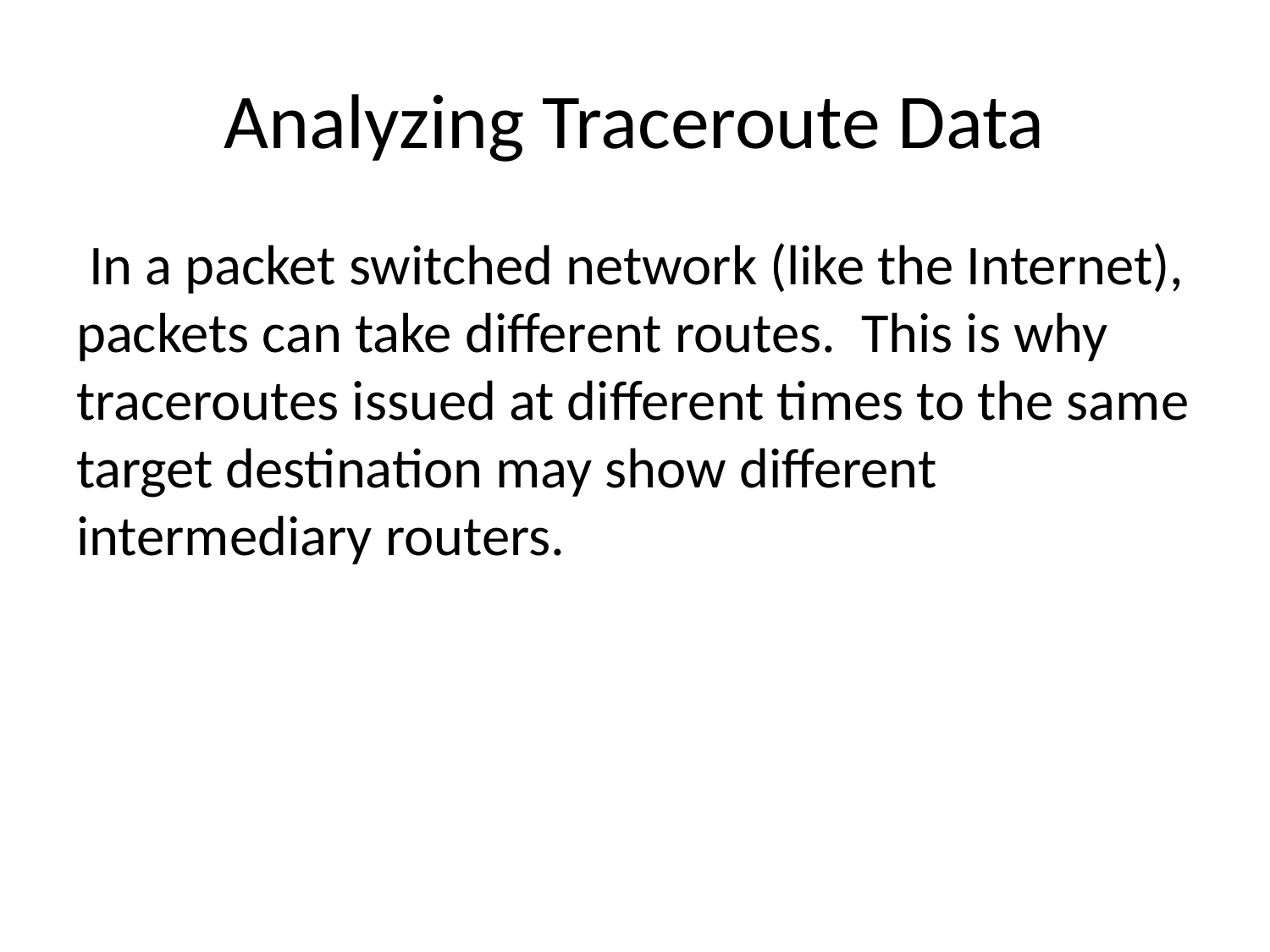

# Analyzing Traceroute Data
 In a packet switched network (like the Internet), packets can take different routes.  This is why traceroutes issued at different times to the same target destination may show different intermediary routers.